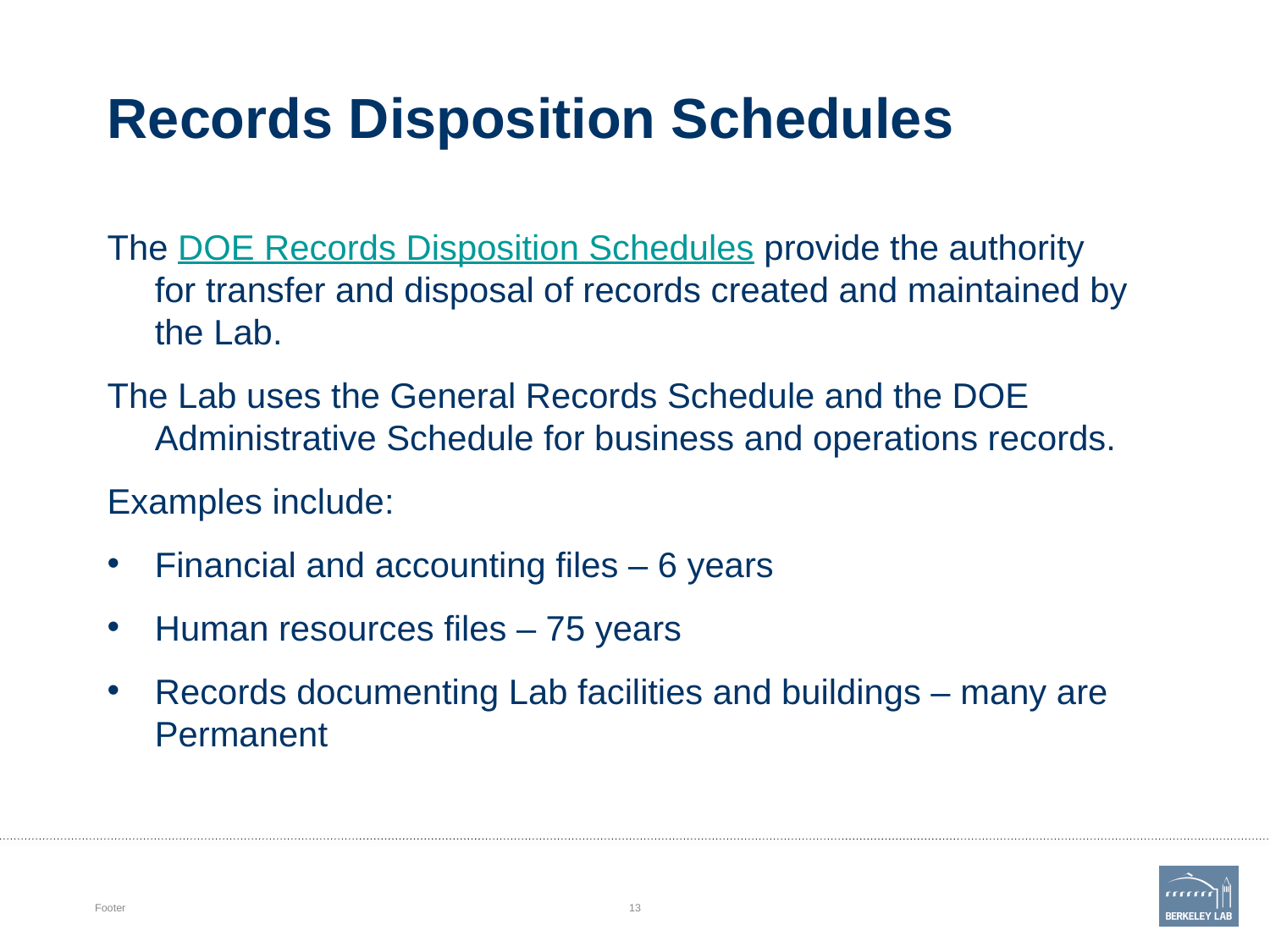

# Records Disposition Schedules
The DOE Records Disposition Schedules provide the authority for transfer and disposal of records created and maintained by the Lab.
The Lab uses the General Records Schedule and the DOE Administrative Schedule for business and operations records.
Examples include:
Financial and accounting files – 6 years
Human resources files – 75 years
Records documenting Lab facilities and buildings – many are Permanent

Footer
13